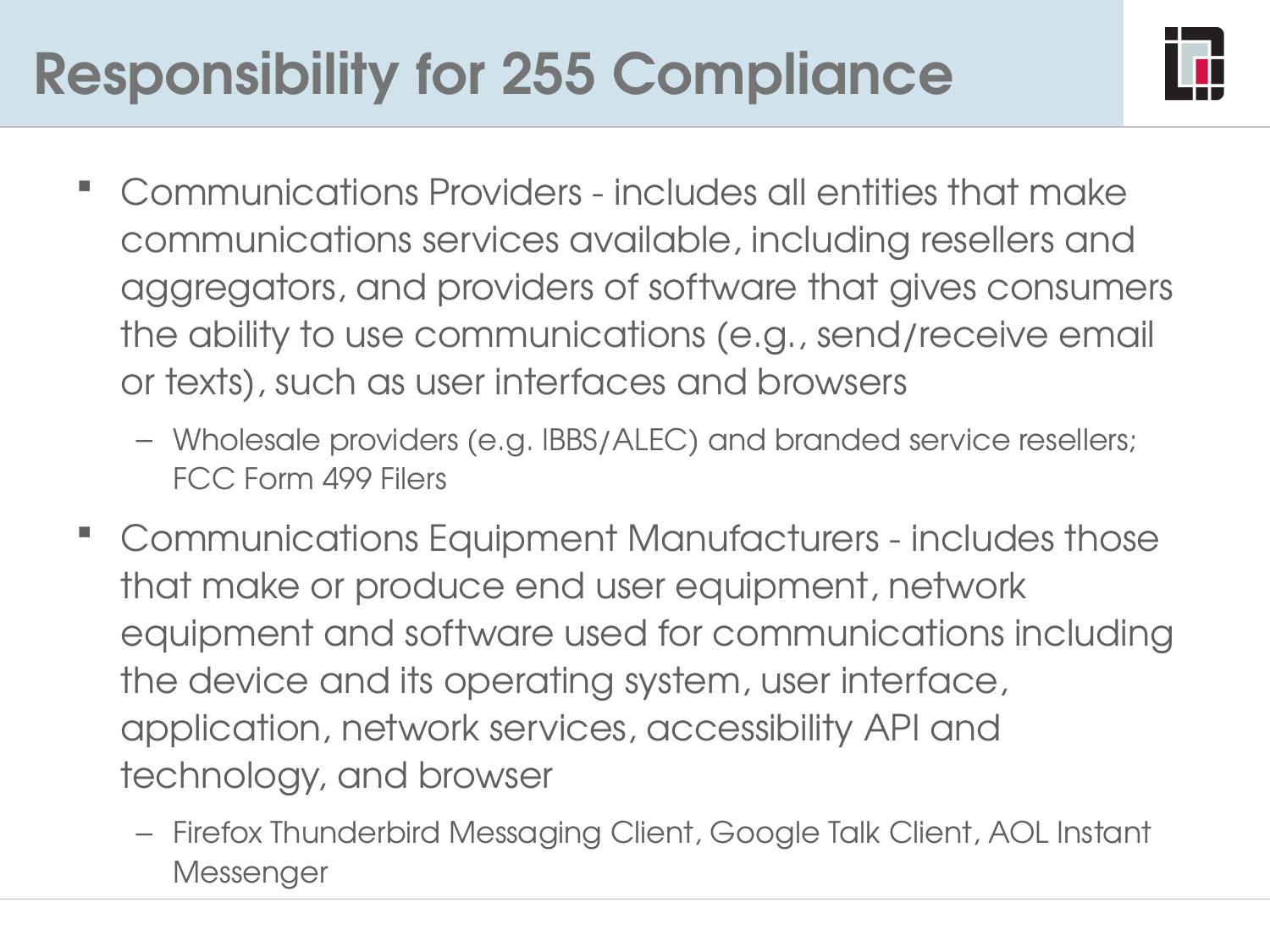

# Responsibility for 255 Compliance
Communications Providers - includes all entities that make communications services available, including resellers and aggregators, and providers of software that gives consumers the ability to use communications (e.g., send/receive email or texts), such as user interfaces and browsers
Wholesale providers (e.g. IBBS/ALEC) and branded service resellers; FCC Form 499 Filers
Communications Equipment Manufacturers - includes those that make or produce end user equipment, network equipment and software used for communications including the device and its operating system, user interface, application, network services, accessibility API and technology, and browser
Firefox Thunderbird Messaging Client, Google Talk Client, AOL Instant Messenger